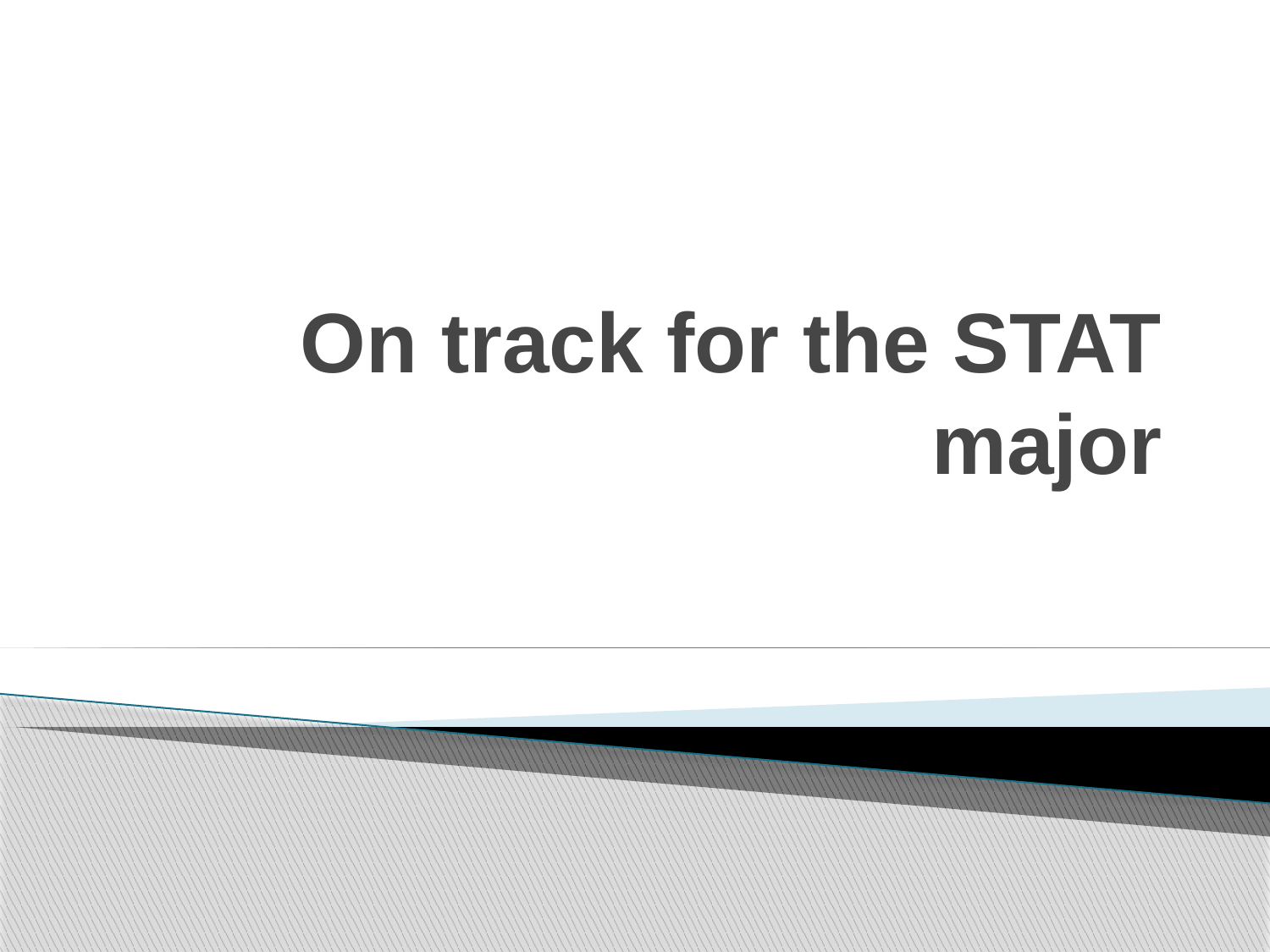

# On track for the STAT major